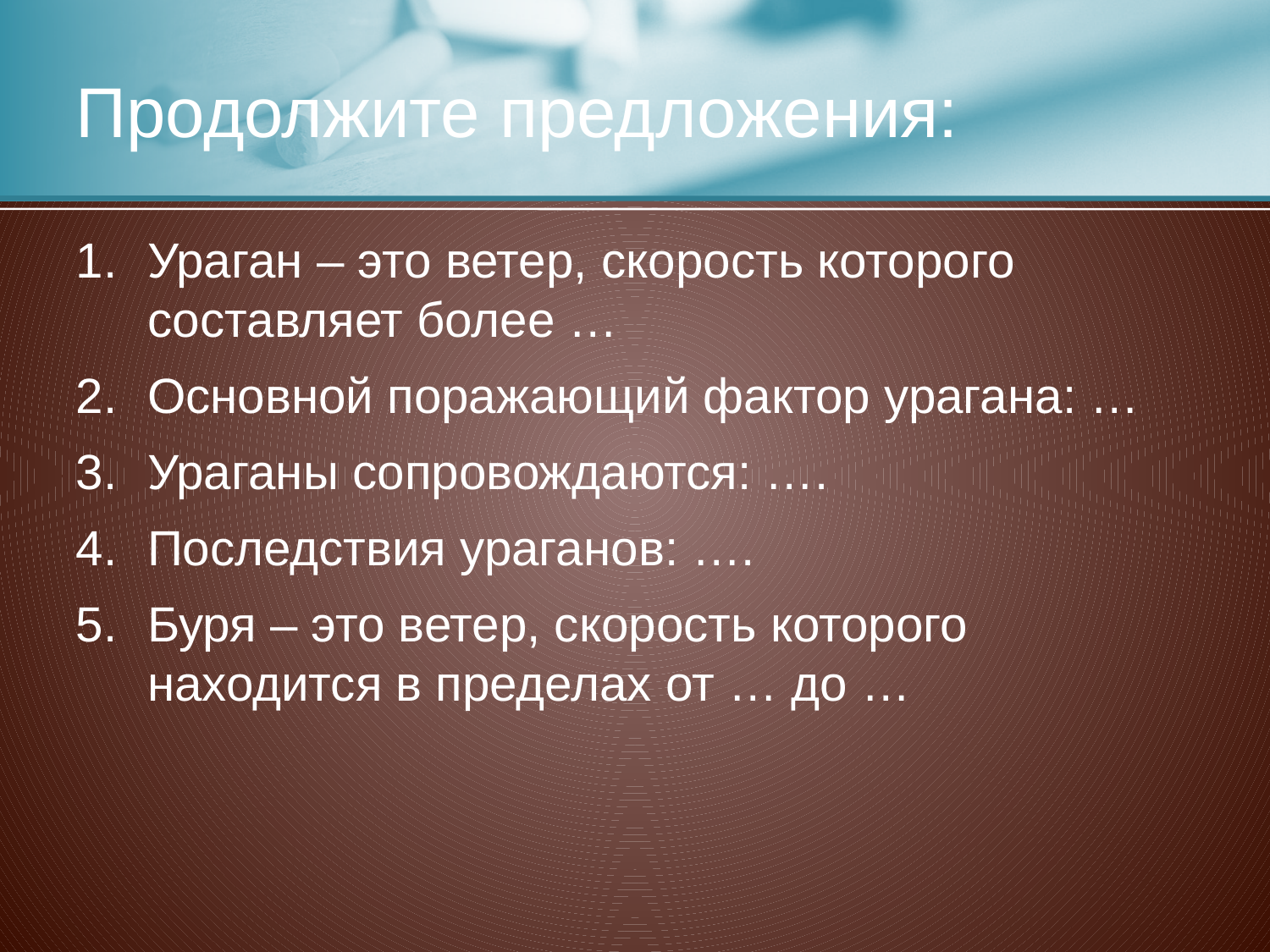

# Продолжите предложения:
Ураган – это ветер, скорость которого составляет более …
Основной поражающий фактор урагана: …
Ураганы сопровождаются: ….
Последствия ураганов: ….
Буря – это ветер, скорость которого находится в пределах от … до …